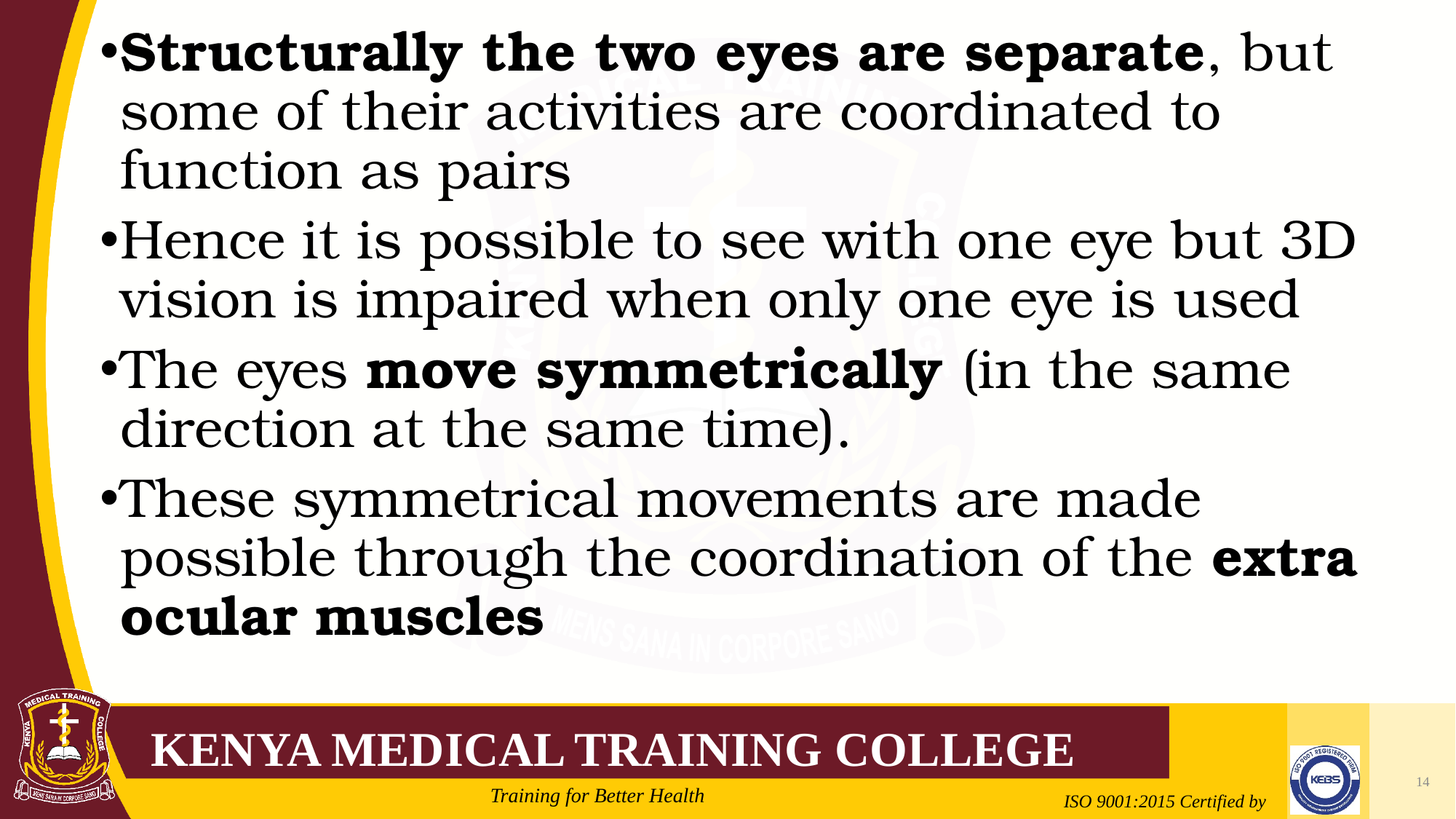

Structurally the two eyes are separate, but some of their activities are coordinated to function as pairs
Hence it is possible to see with one eye but 3D vision is impaired when only one eye is used
The eyes move symmetrically (in the same direction at the same time).
These symmetrical movements are made possible through the coordination of the extra ocular muscles

14
Mrs. Cate Mungania Kimathi-Bsc. N
2/21/2022